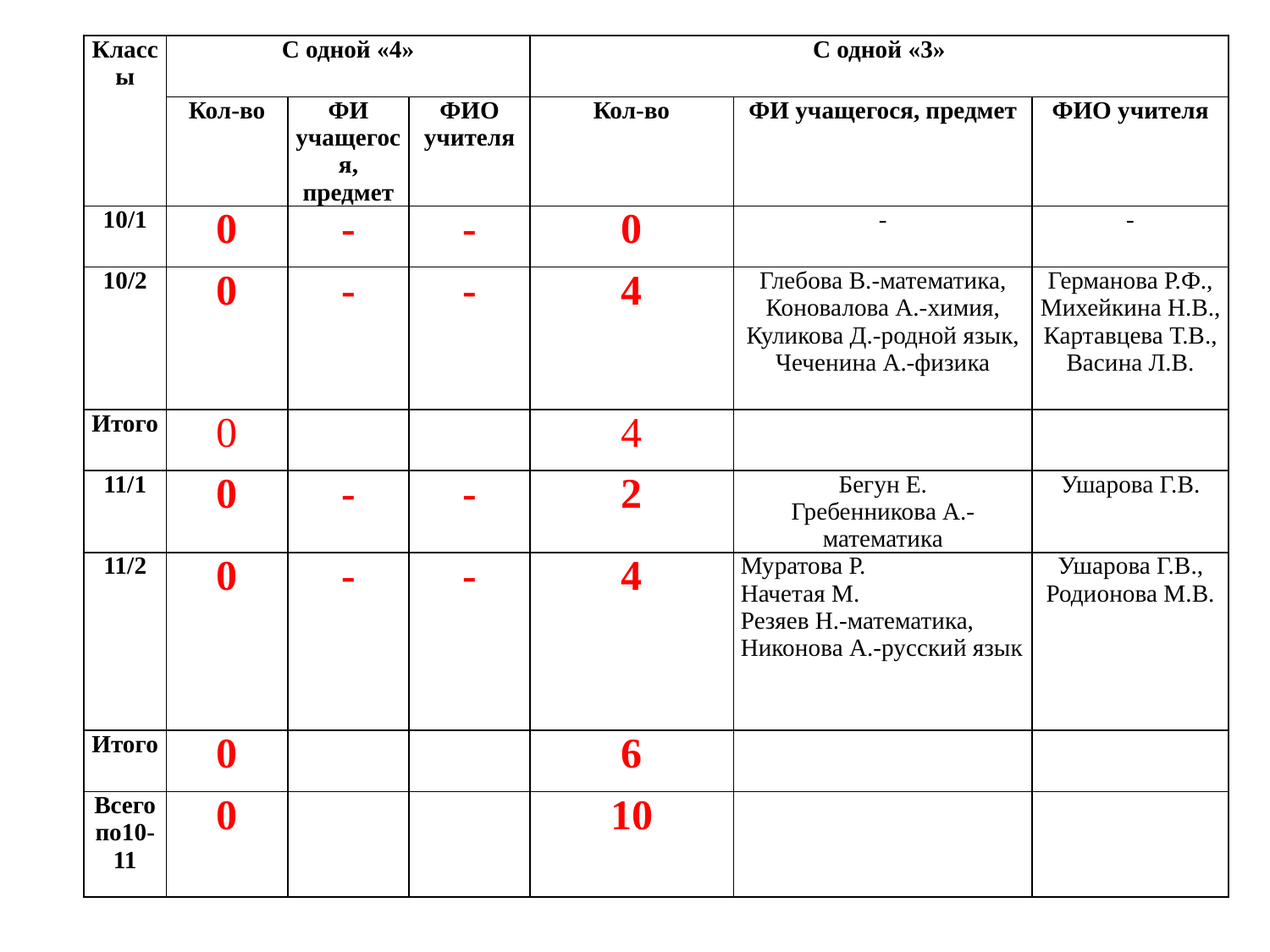

| Классы | С одной «4» |  |  | С одной «3» |  |  |
| --- | --- | --- | --- | --- | --- | --- |
|  | Кол-во | ФИ учащегося, предмет | ФИО учителя | Кол-во | ФИ учащегося, предмет | ФИО учителя |
| 10/1 | 0 | - | - | 0 | - | - |
| 10/2 | 0 | - | - | 4 | Глебова В.-математика, Коновалова А.-химия, Куликова Д.-родной язык, Чеченина А.-физика | Германова Р.Ф., Михейкина Н.В., Картавцева Т.В., Васина Л.В. |
| Итого | 0 |  |  | 4 |  |  |
| 11/1 | 0 | - | - | 2 | Бегун Е. Гребенникова А.-математика | Ушарова Г.В. |
| 11/2 | 0 | - | - | 4 | Муратова Р. Начетая М. Резяев Н.-математика, Никонова А.-русский язык | Ушарова Г.В., Родионова М.В. |
| Итого | 0 |  |  | 6 |  |  |
| Всего по10-11 | 0 |  |  | 10 |  |  |